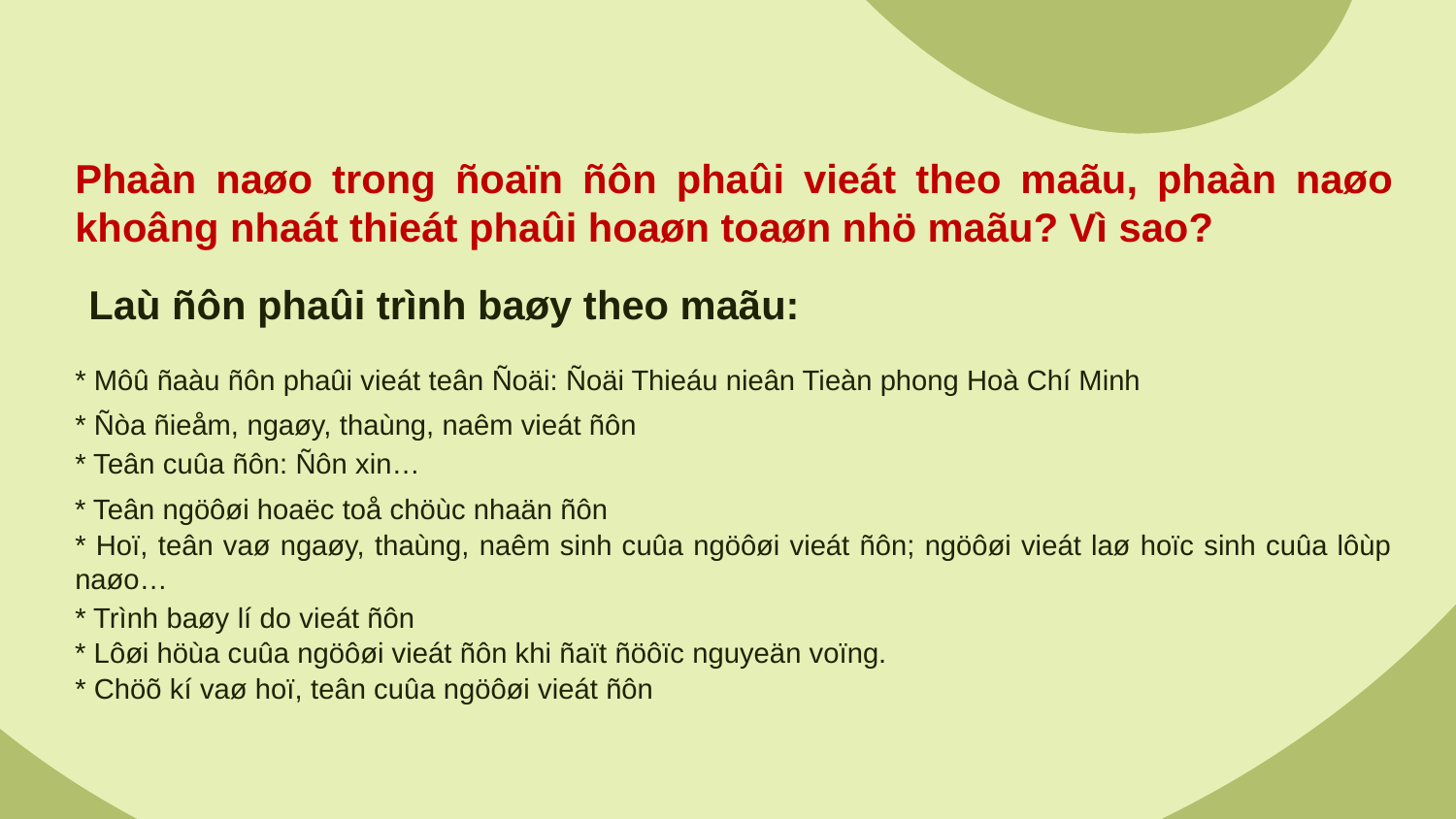

Phaàn naøo trong ñoaïn ñôn phaûi vieát theo maãu, phaàn naøo khoâng nhaát thieát phaûi hoaøn toaøn nhö maãu? Vì sao?
Laù ñôn phaûi trình baøy theo maãu:
* Môû ñaàu ñôn phaûi vieát teân Ñoäi: Ñoäi Thieáu nieân Tieàn phong Hoà Chí Minh
* Ñòa ñieåm, ngaøy, thaùng, naêm vieát ñôn
* Teân cuûa ñôn: Ñôn xin…
* Teân ngöôøi hoaëc toå chöùc nhaän ñôn
* Hoï, teân vaø ngaøy, thaùng, naêm sinh cuûa ngöôøi vieát ñôn; ngöôøi vieát laø hoïc sinh cuûa lôùp naøo…
* Trình baøy lí do vieát ñôn
* Lôøi höùa cuûa ngöôøi vieát ñôn khi ñaït ñöôïc nguyeän voïng.
* Chöõ kí vaø hoï, teân cuûa ngöôøi vieát ñôn